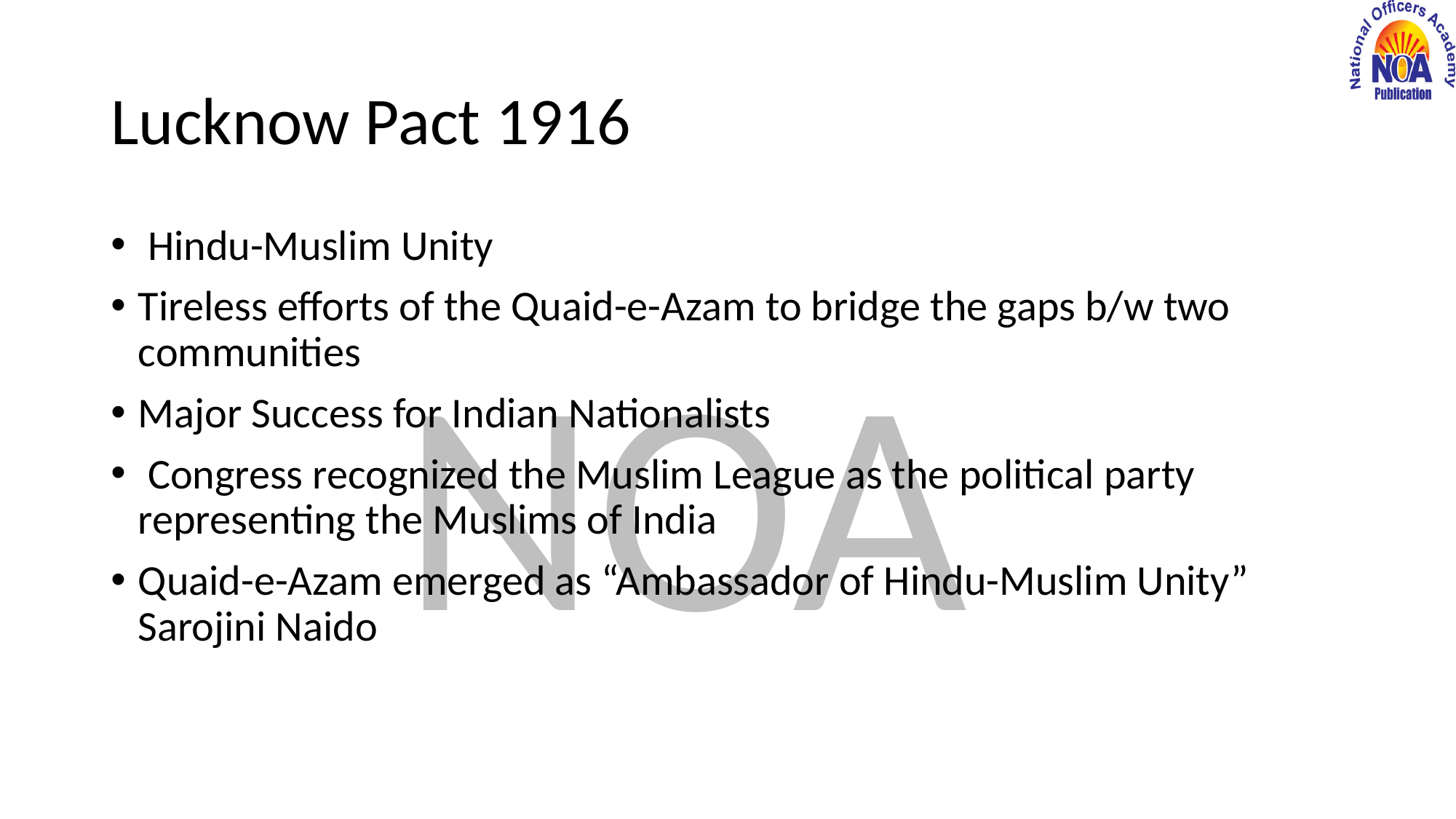

# Lucknow Pact 1916
 Hindu-Muslim Unity
Tireless efforts of the Quaid-e-Azam to bridge the gaps b/w two communities
Major Success for Indian Nationalists
 Congress recognized the Muslim League as the political party representing the Muslims of India
Quaid-e-Azam emerged as “Ambassador of Hindu-Muslim Unity” Sarojini Naido